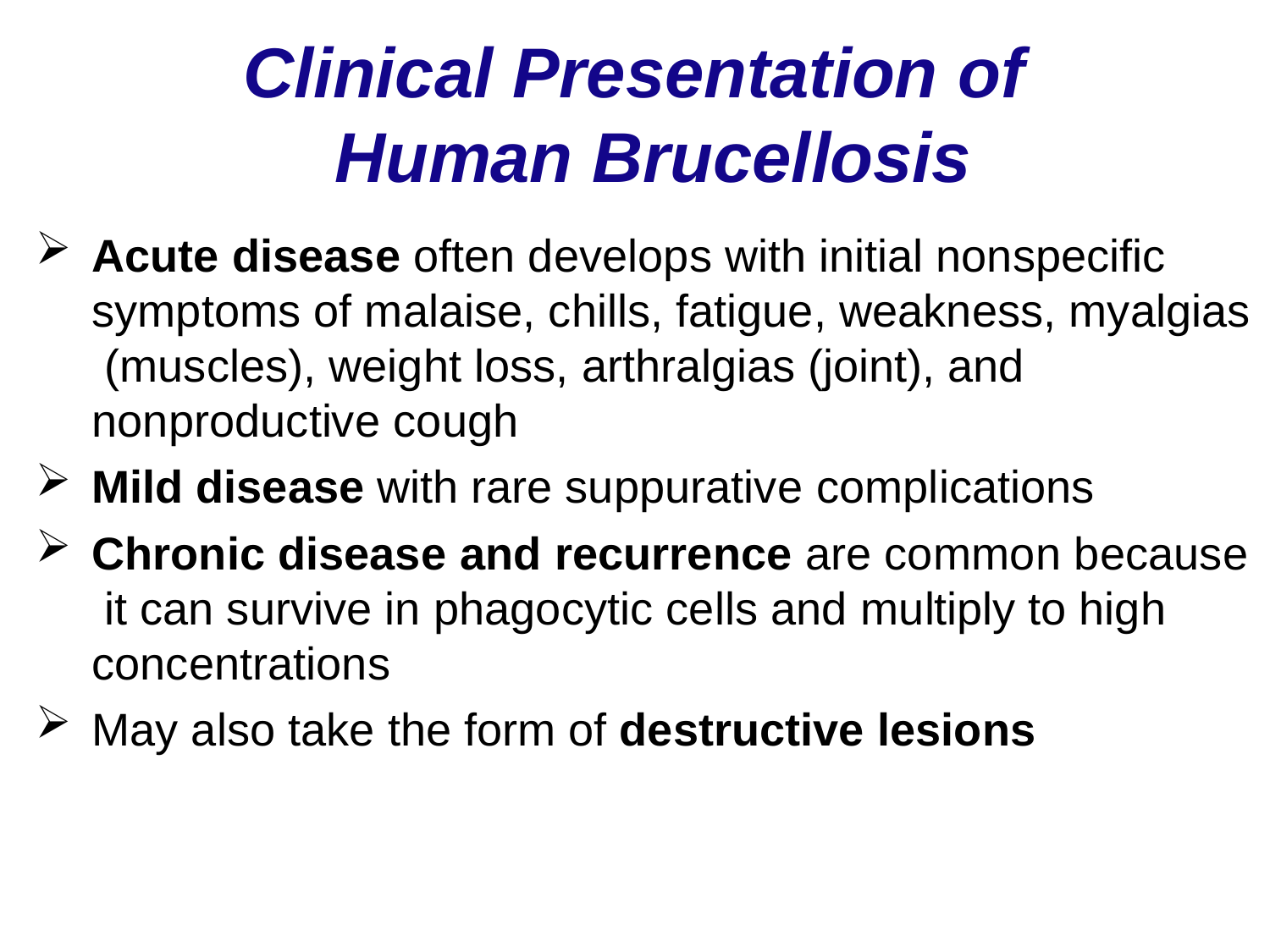

# Clinical Presentation of  Human Brucellosis
Acute disease often develops with initial nonspecific  symptoms of malaise, chills, fatigue, weakness, myalgias  (muscles), weight loss, arthralgias (joint), and  nonproductive cough
Mild disease with rare suppurative complications
Chronic disease and recurrence are common because  it can survive in phagocytic cells and multiply to high  concentrations
May also take the form of destructive lesions